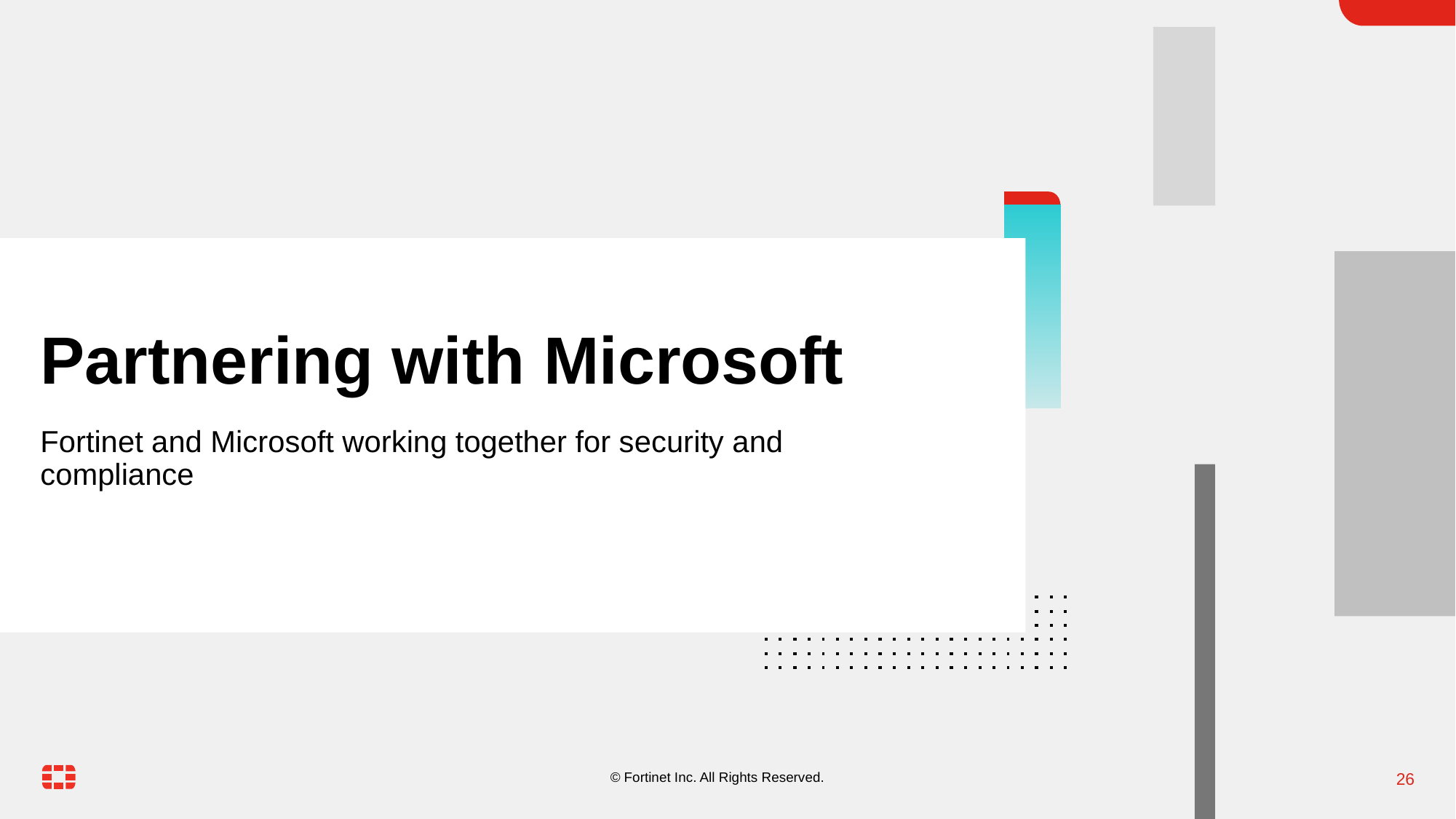

# Partnering with Microsoft
Fortinet and Microsoft working together for security and compliance